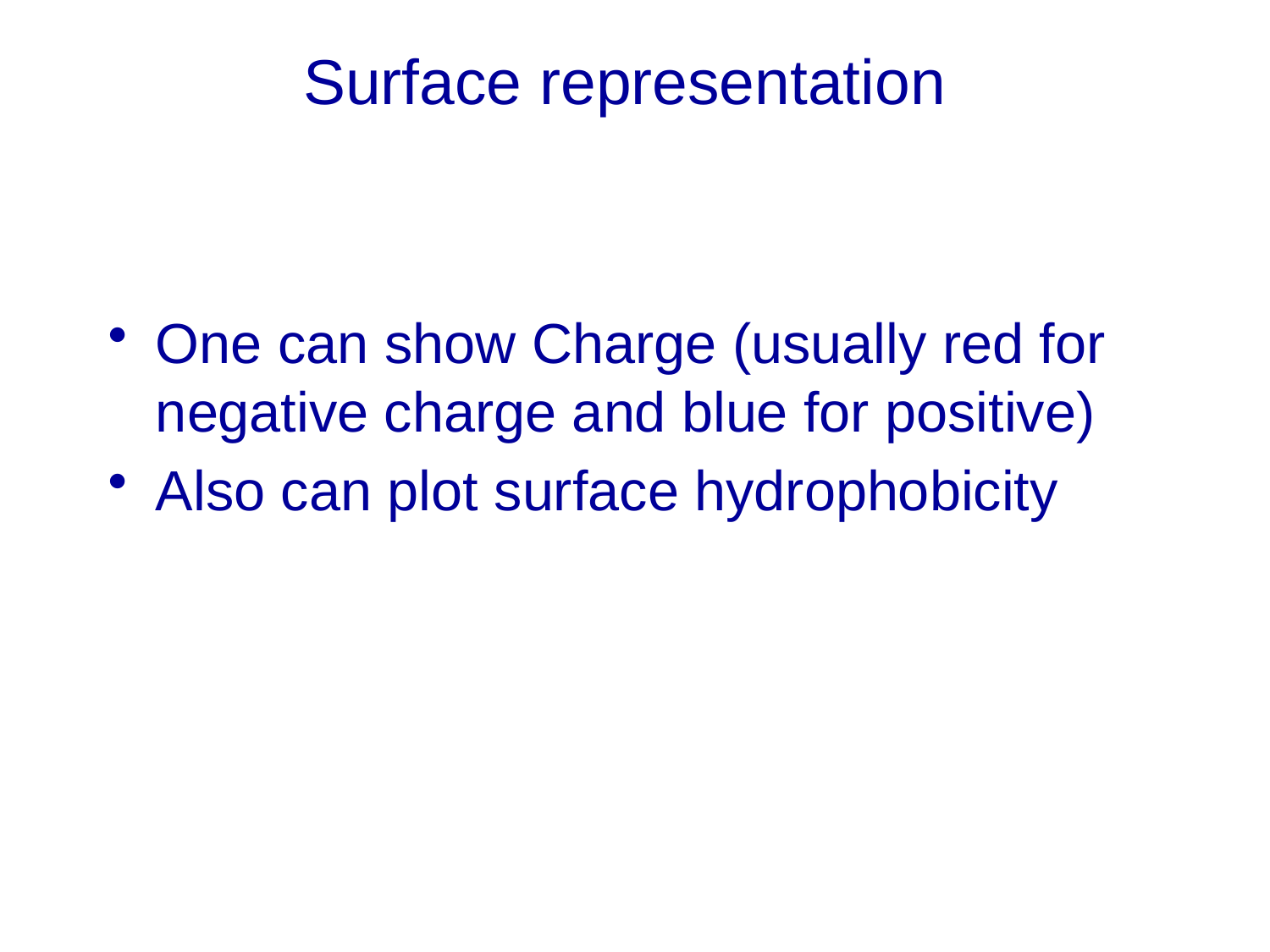

# Surface representation

One can show Charge (usually red for negative charge and blue for positive)
Also can plot surface hydrophobicity